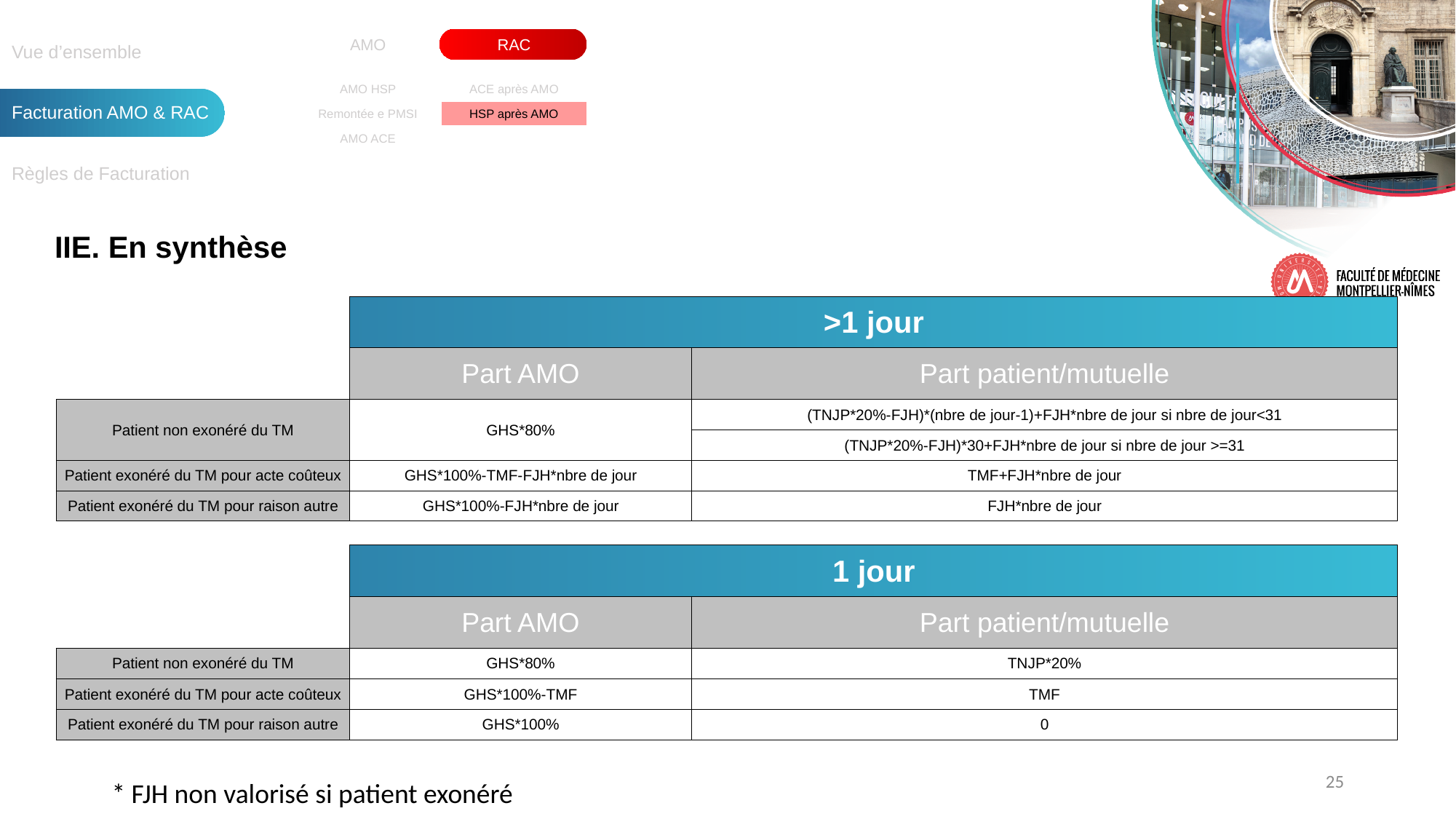

| Vue d’ensemble |
| --- |
| Facturation AMO & RAC |
| Règles de Facturation |
| AMO | RAC |
| --- | --- |

| AMO HSP | ACE après AMO |
| --- | --- |
| Remontée e PMSI | HSP après AMO |
| AMO ACE |  |

IIE. En synthèse
|  | >1 jour |  |
| --- | --- | --- |
|  | Part AMO | Part patient/mutuelle |
| Patient non exonéré du TM | GHS\*80% | (TNJP\*20%-FJH)\*(nbre de jour-1)+FJH\*nbre de jour si nbre de jour<31 |
|  |  | (TNJP\*20%-FJH)\*30+FJH\*nbre de jour si nbre de jour >=31 |
| Patient exonéré du TM pour acte coûteux | GHS\*100%-TMF-FJH\*nbre de jour | TMF+FJH\*nbre de jour |
| Patient exonéré du TM pour raison autre | GHS\*100%-FJH\*nbre de jour | FJH\*nbre de jour |
|  | 1 jour |  |
| --- | --- | --- |
|  | Part AMO | Part patient/mutuelle |
| Patient non exonéré du TM | GHS\*80% | TNJP\*20% |
| Patient exonéré du TM pour acte coûteux | GHS\*100%-TMF | TMF |
| Patient exonéré du TM pour raison autre | GHS\*100% | 0 |
25
* FJH non valorisé si patient exonéré